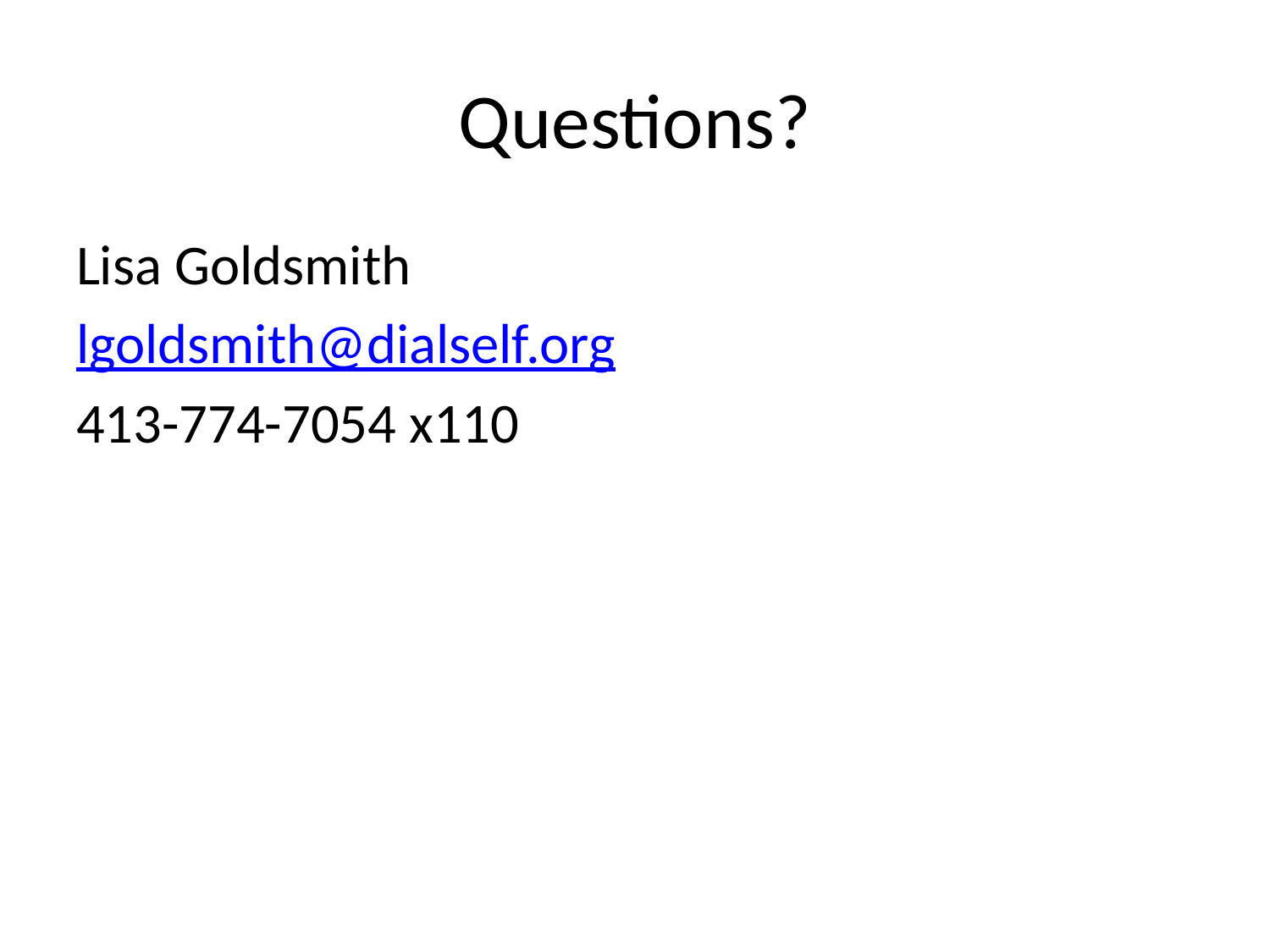

# Questions?
Lisa Goldsmith
lgoldsmith@dialself.org
413-774-7054 x110